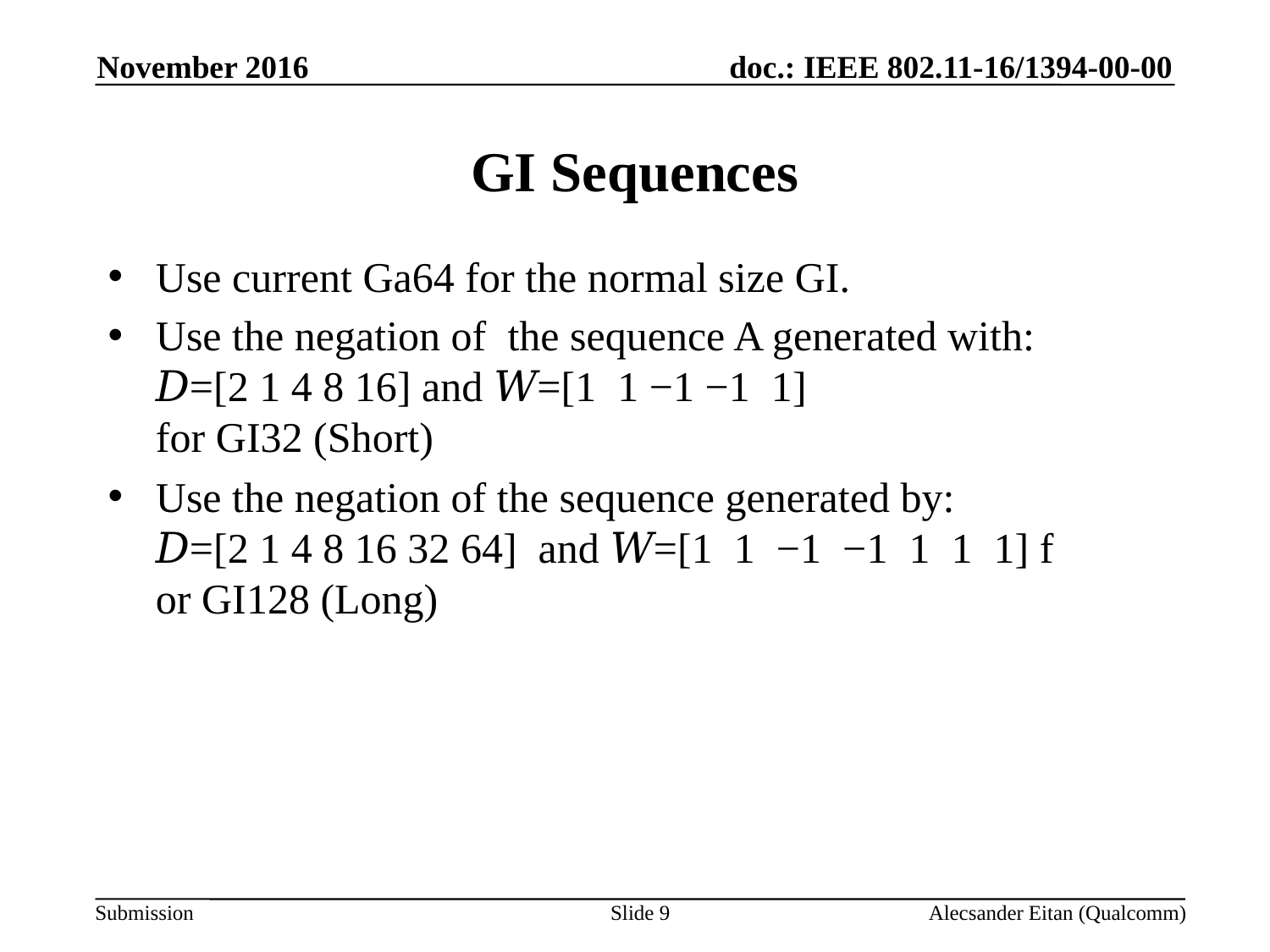

November 2016
# GI Sequences
Use current Ga64 for the normal size GI.
Use the negation of  the sequence A generated with:
𝐷=[2 1 4 8 16] and 𝑊=[1  1 −1 −1  1]
for GI32 (Short)
Use the negation of the sequence generated by:
𝐷=[2 1 4 8 16 32 64]  and 𝑊=[1  1  −1  −1  1  1  1] f
or GI128 (Long)
Slide 9
Alecsander Eitan (Qualcomm)